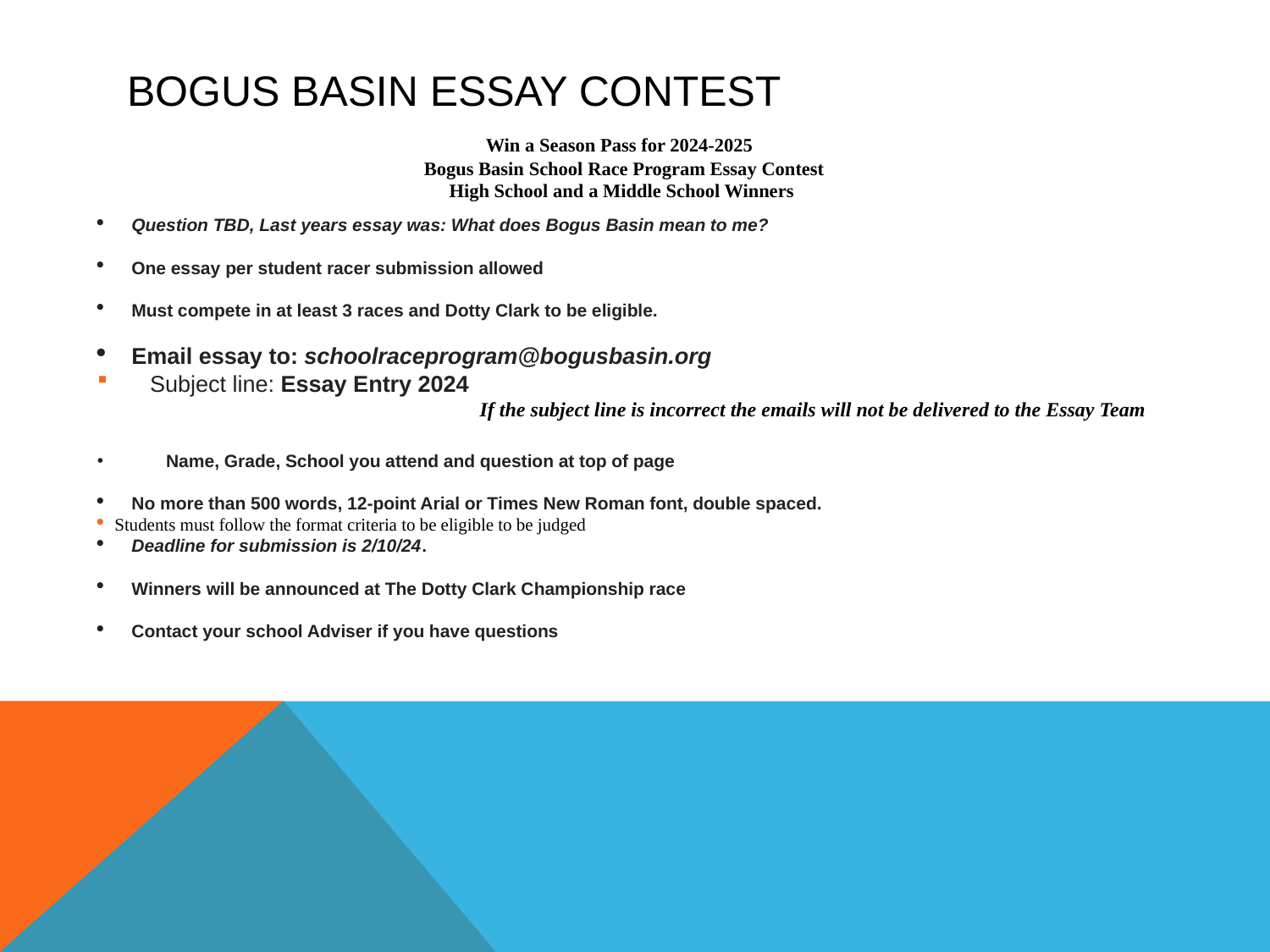

# Bogus Basin Essay Contest
Win a Season Pass for 2024-2025
 Bogus Basin School Race Program Essay Contest
High School and a Middle School Winners

Question TBD, Last years essay was: What does Bogus Basin mean to me?

One essay per student racer submission allowed

Must compete in at least 3 races and Dotty Clark to be eligible.

Email essay to: schoolraceprogram@bogusbasin.org
        Subject line: Essay Entry 2024
If the subject line is incorrect the emails will not be delivered to the Essay Team

Name, Grade, School you attend and question at top of page

No more than 500 words, 12-point Arial or Times New Roman font, double spaced.
Students must follow the format criteria to be eligible to be judged
Deadline for submission is 2/10/24.

Winners will be announced at The Dotty Clark Championship race

Contact your school Adviser if you have questions